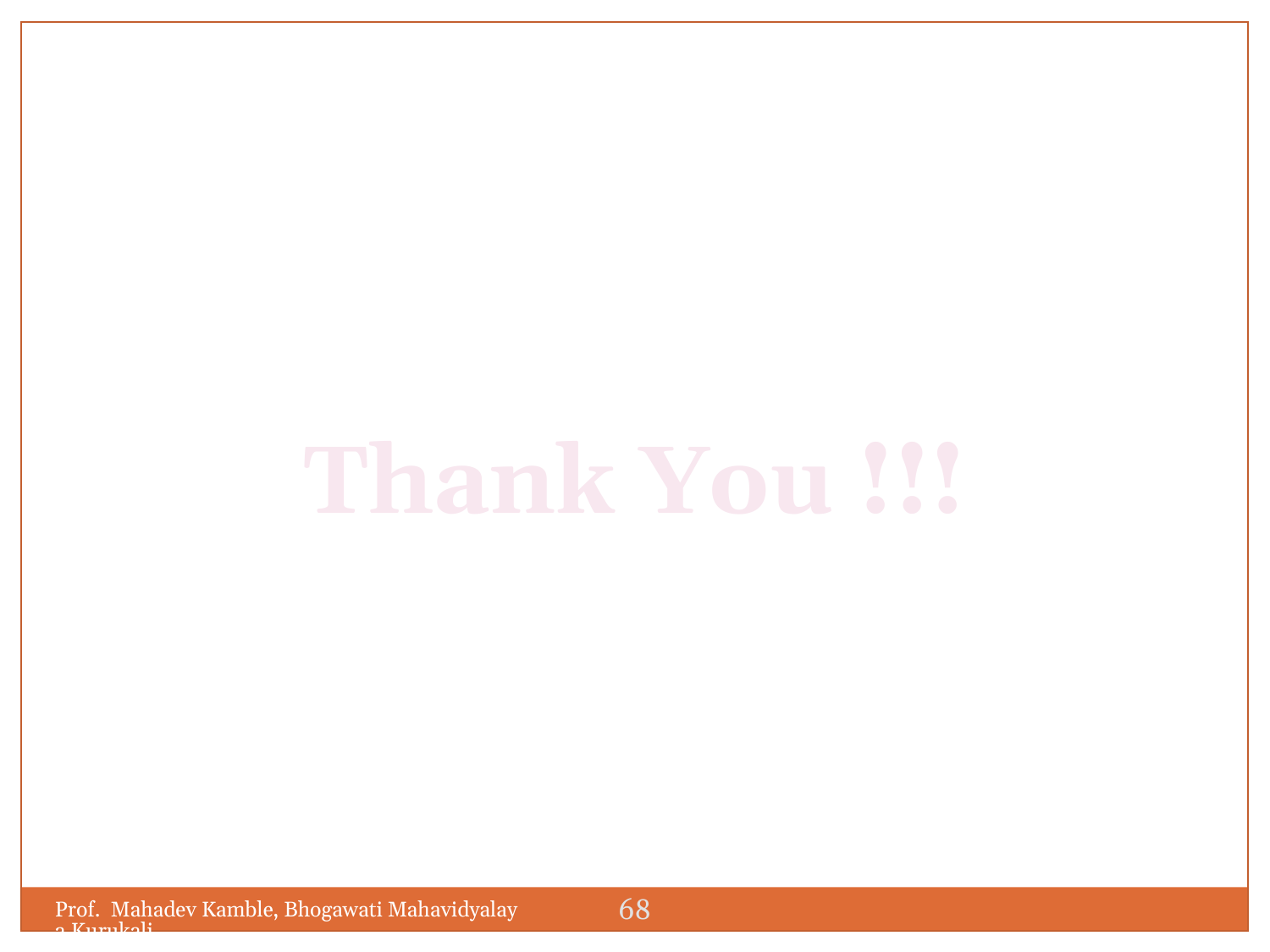

Thank You !!!
68
Prof.  Mahadev Kamble, Bhogawati Mahavidyalaya,Kurukali.